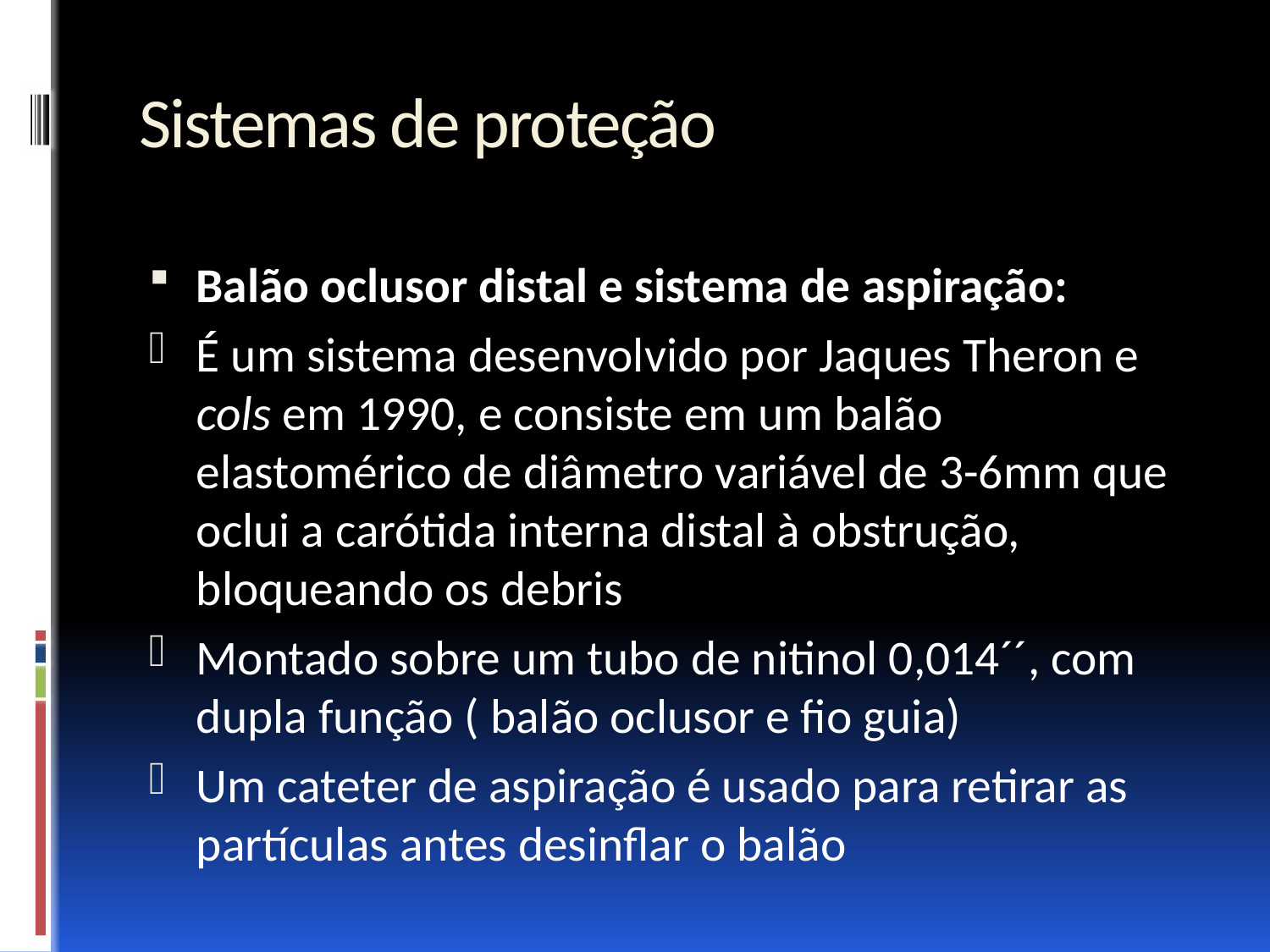

# Sistemas de proteção
Balão oclusor distal e sistema de aspiração:
É um sistema desenvolvido por Jaques Theron e cols em 1990, e consiste em um balão elastomérico de diâmetro variável de 3-6mm que oclui a carótida interna distal à obstrução, bloqueando os debris
Montado sobre um tubo de nitinol 0,014´´, com dupla função ( balão oclusor e fio guia)
Um cateter de aspiração é usado para retirar as partículas antes desinflar o balão